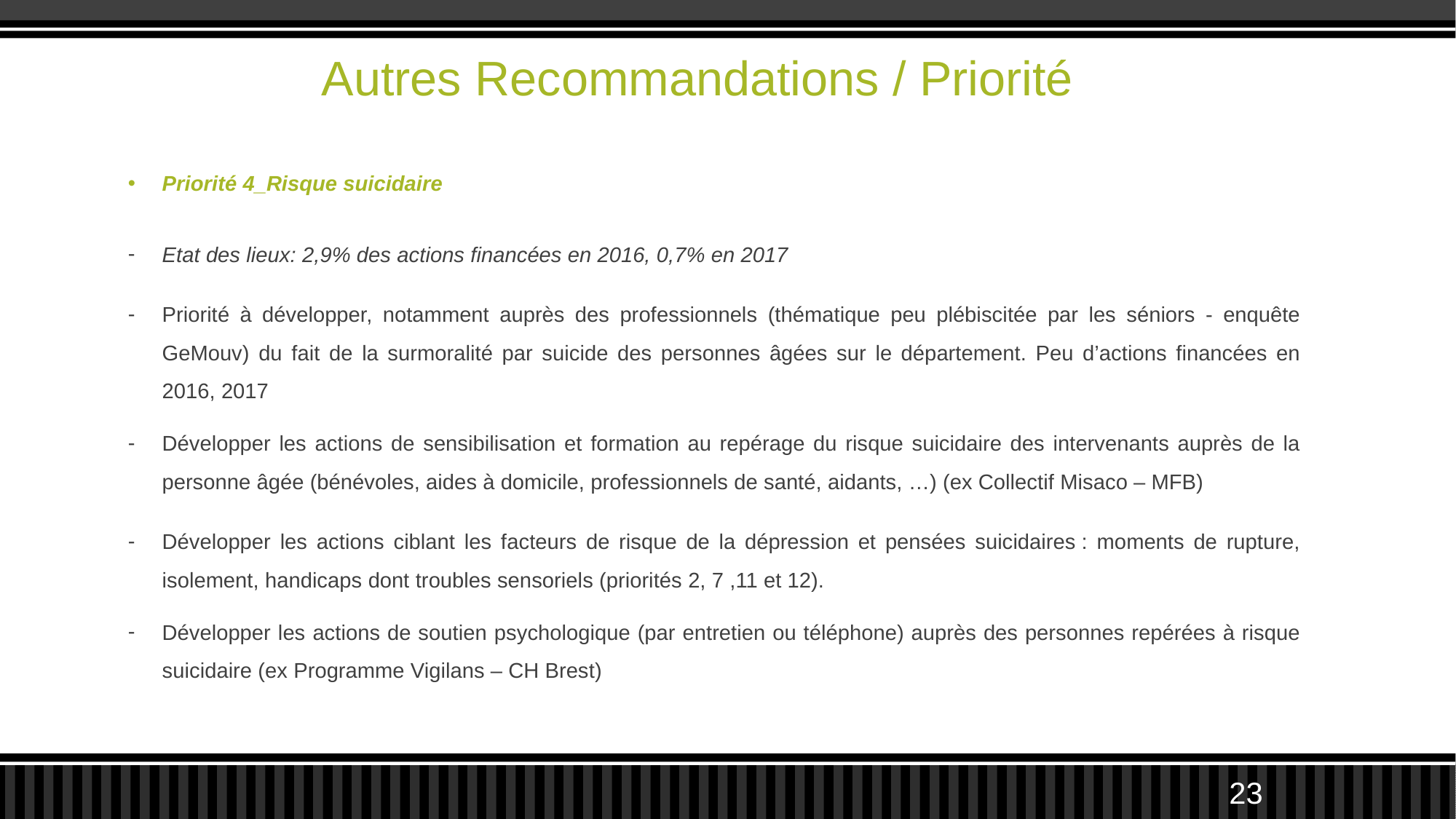

# Autres Recommandations / Priorité

Priorité 4_Risque suicidaire

Etat des lieux: 2,9% des actions financées en 2016, 0,7% en 2017

Priorité à développer, notamment auprès des professionnels (thématique peu plébiscitée par les séniors - enquête GeMouv) du fait de la surmoralité par suicide des personnes âgées sur le département. Peu d’actions financées en 2016, 2017

Développer les actions de sensibilisation et formation au repérage du risque suicidaire des intervenants auprès de la personne âgée (bénévoles, aides à domicile, professionnels de santé, aidants, …) (ex Collectif Misaco – MFB)

Développer les actions ciblant les facteurs de risque de la dépression et pensées suicidaires : moments de rupture, isolement, handicaps dont troubles sensoriels (priorités 2, 7 ,11 et 12).

Développer les actions de soutien psychologique (par entretien ou téléphone) auprès des personnes repérées à risque suicidaire (ex Programme Vigilans – CH Brest)

23